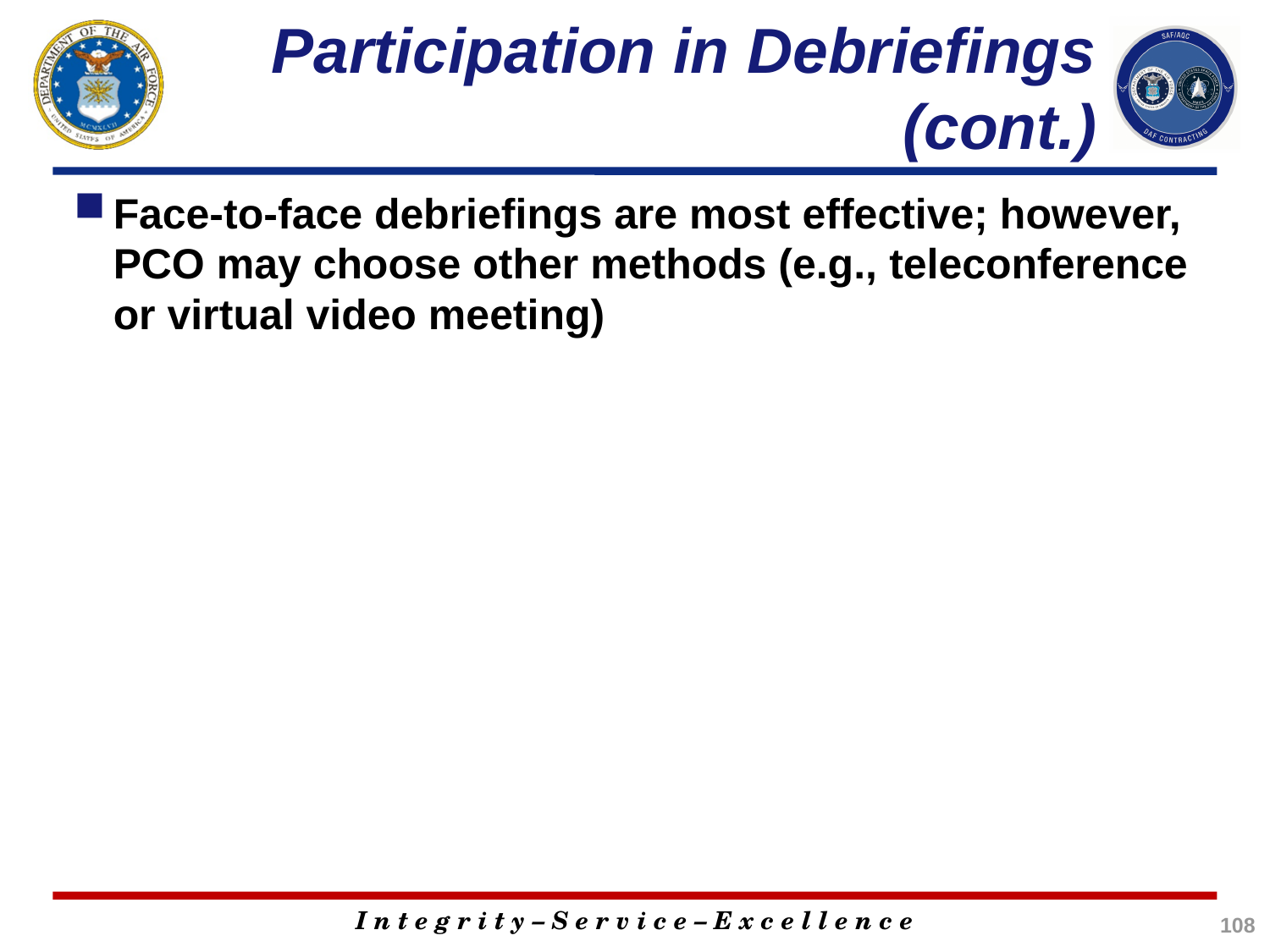

# Participation in Debriefings (cont.)
Face-to-face debriefings are most effective; however, PCO may choose other methods (e.g., teleconference or virtual video meeting)
108